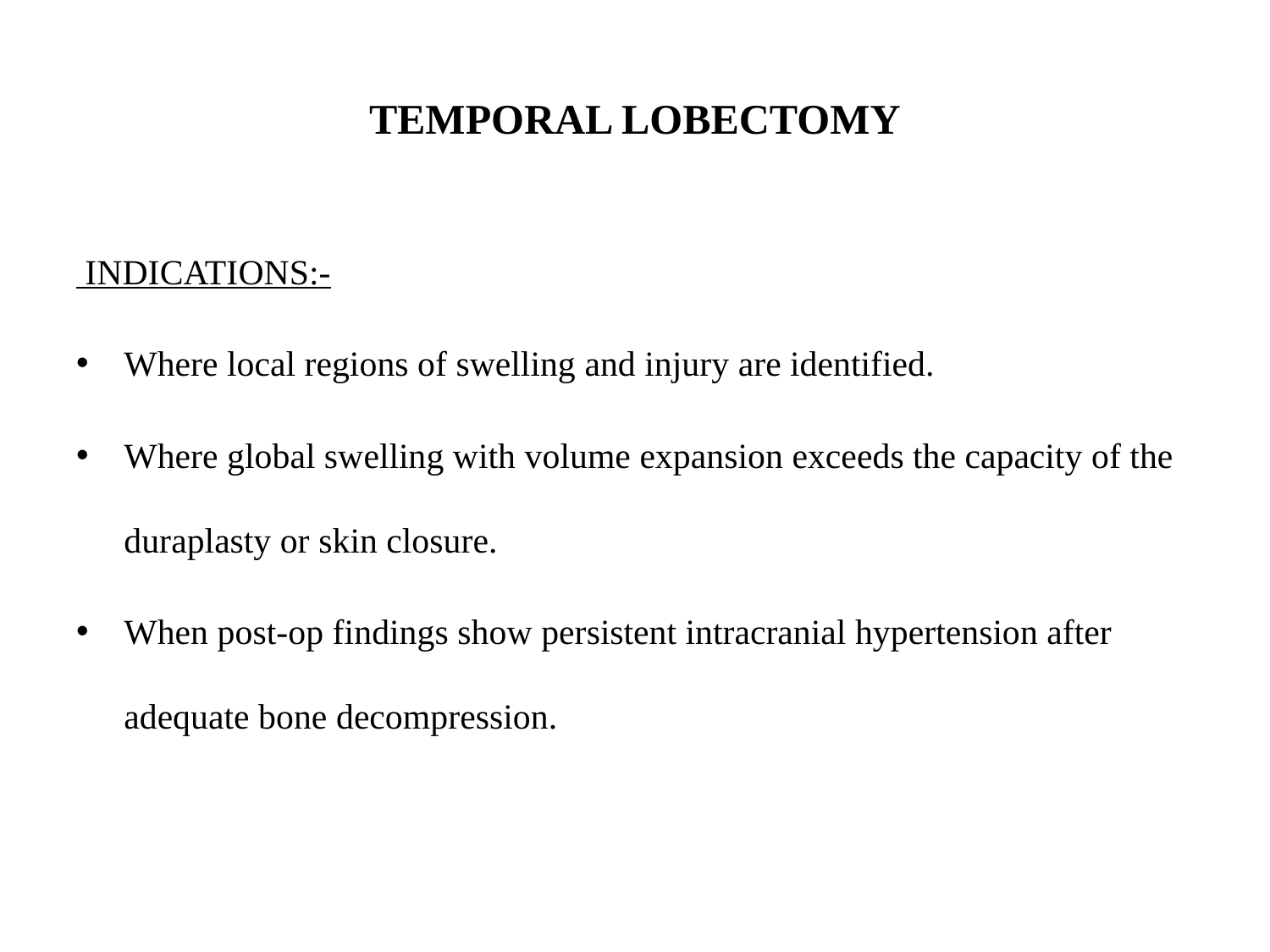

# TEMPORAL LOBECTOMY
 INDICATIONS:-
Where local regions of swelling and injury are identified.
Where global swelling with volume expansion exceeds the capacity of the duraplasty or skin closure.
When post-op findings show persistent intracranial hypertension after adequate bone decompression.